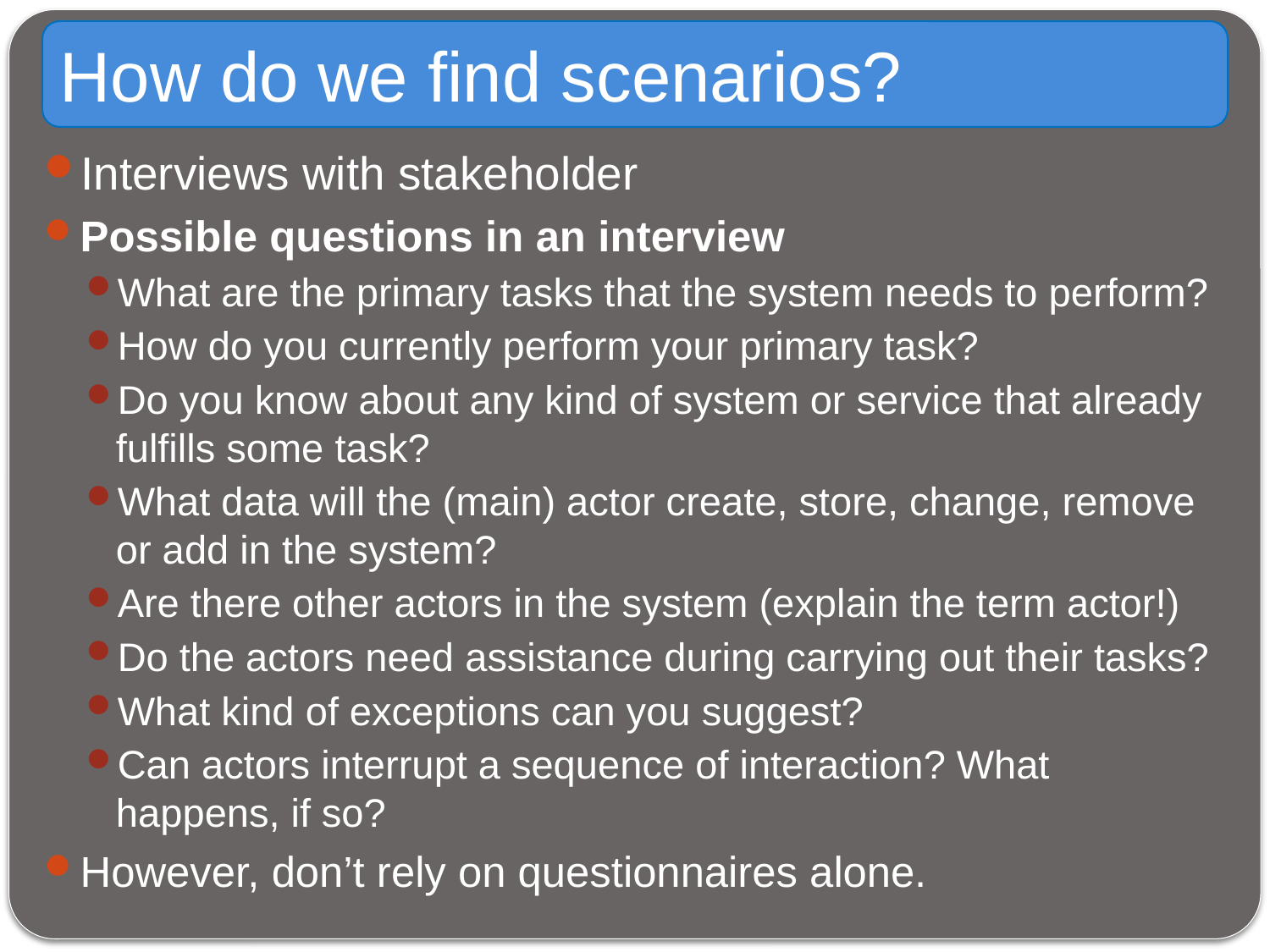

How do we find scenarios?
Interviews with stakeholder
Possible questions in an interview
What are the primary tasks that the system needs to perform?
How do you currently perform your primary task?
Do you know about any kind of system or service that already fulfills some task?
What data will the (main) actor create, store, change, remove or add in the system?
Are there other actors in the system (explain the term actor!)
Do the actors need assistance during carrying out their tasks?
What kind of exceptions can you suggest?
Can actors interrupt a sequence of interaction? What happens, if so?
However, don’t rely on questionnaires alone.